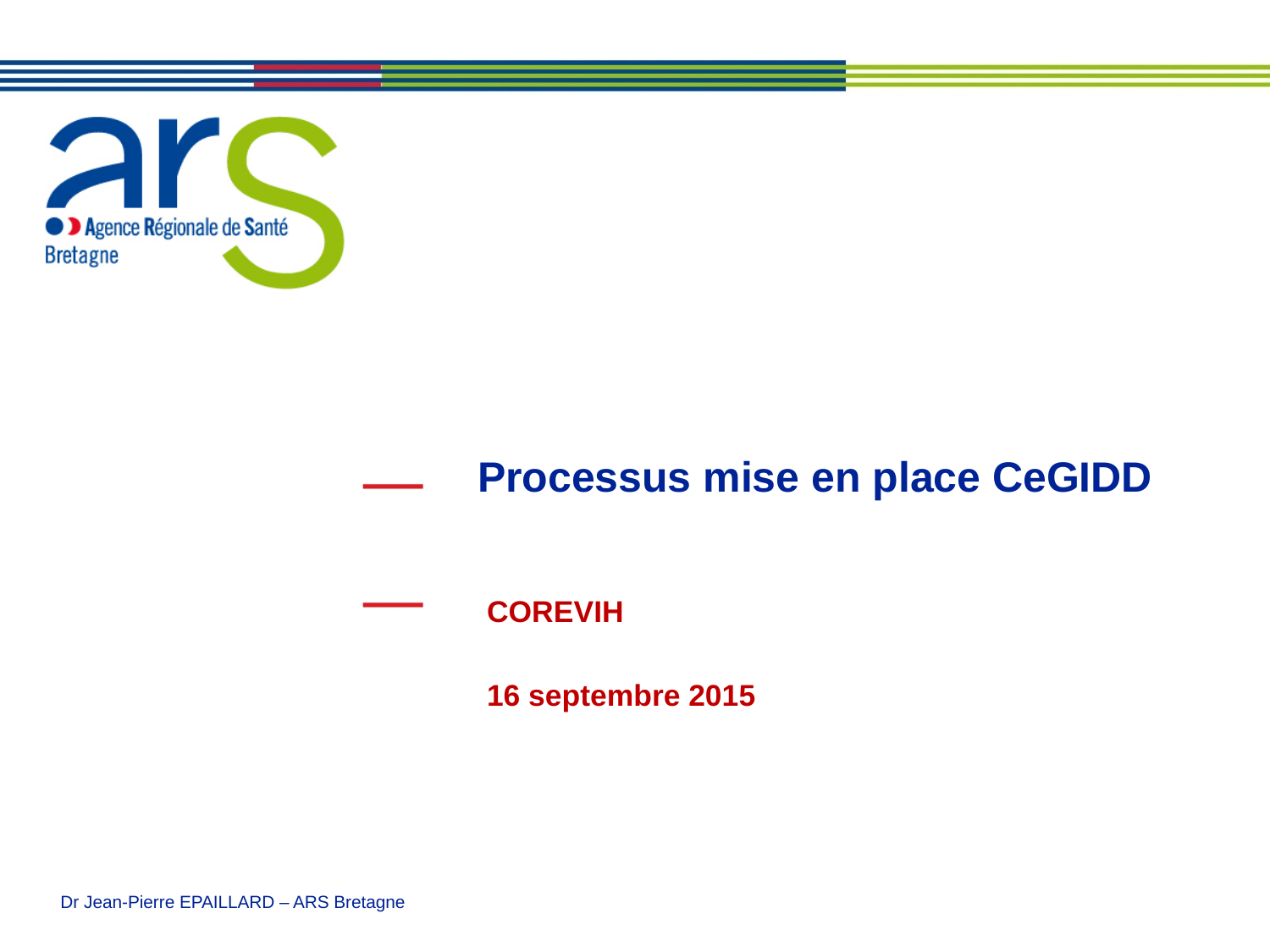

# Processus mise en place CeGIDD
COREVIH

16 septembre 2015